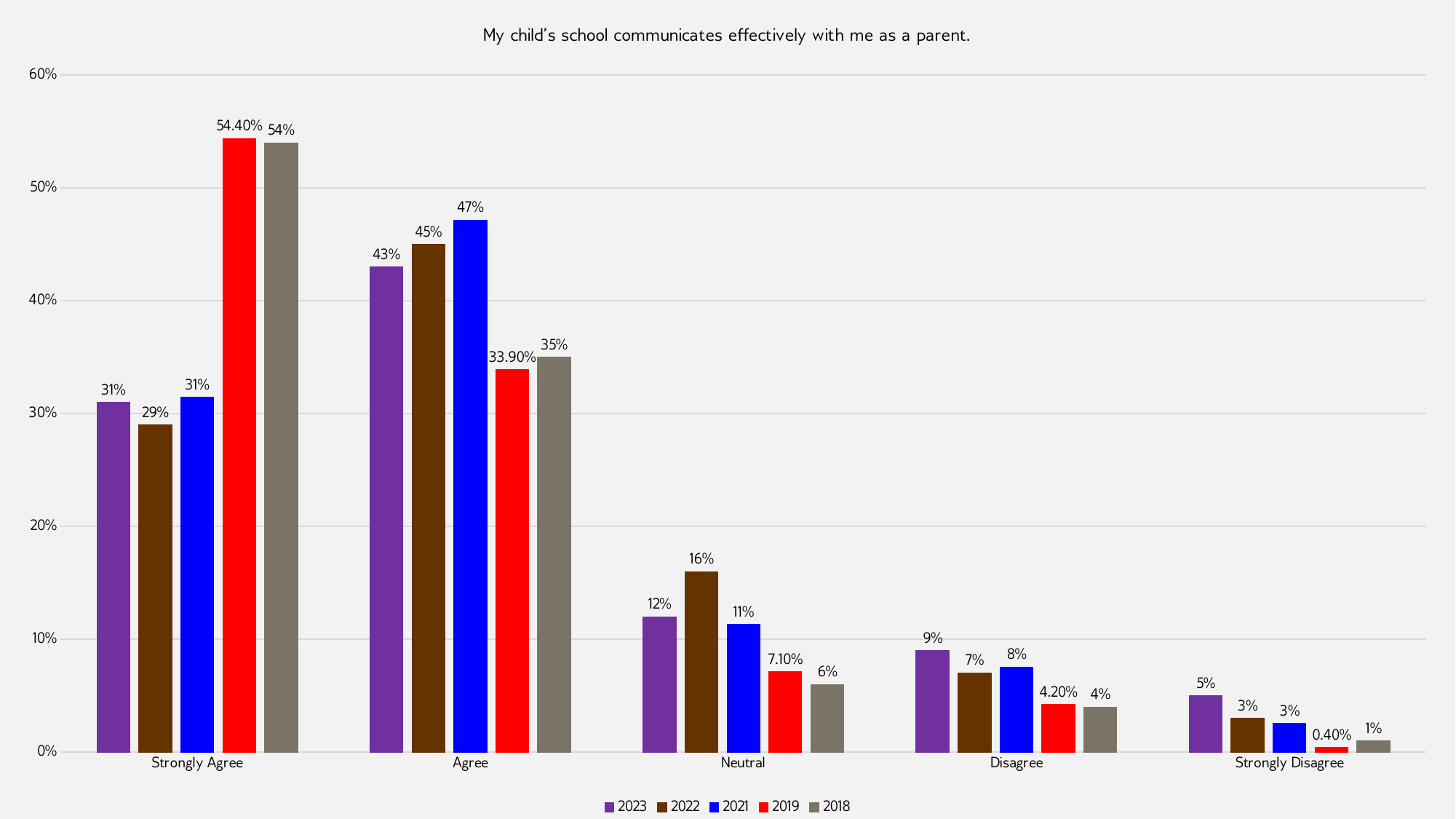

### Chart: My child’s school communicates effectively with me as a parent.

| Category | 2023 | 2022 | 2021 | 2019 | 2018 |
|---|---|---|---|---|---|
| Strongly Agree | 0.31 | 0.29 | 0.3145 | 0.544 | 0.54 |
| Agree | 0.43 | 0.45 | 0.4717 | 0.339 | 0.35 |
| Neutral | 0.12 | 0.16 | 0.1132 | 0.071 | 0.06 |
| Disagree | 0.09 | 0.07 | 0.0755 | 0.042 | 0.04 |
| Strongly Disagree | 0.05 | 0.03 | 0.0252 | 0.004 | 0.01 |